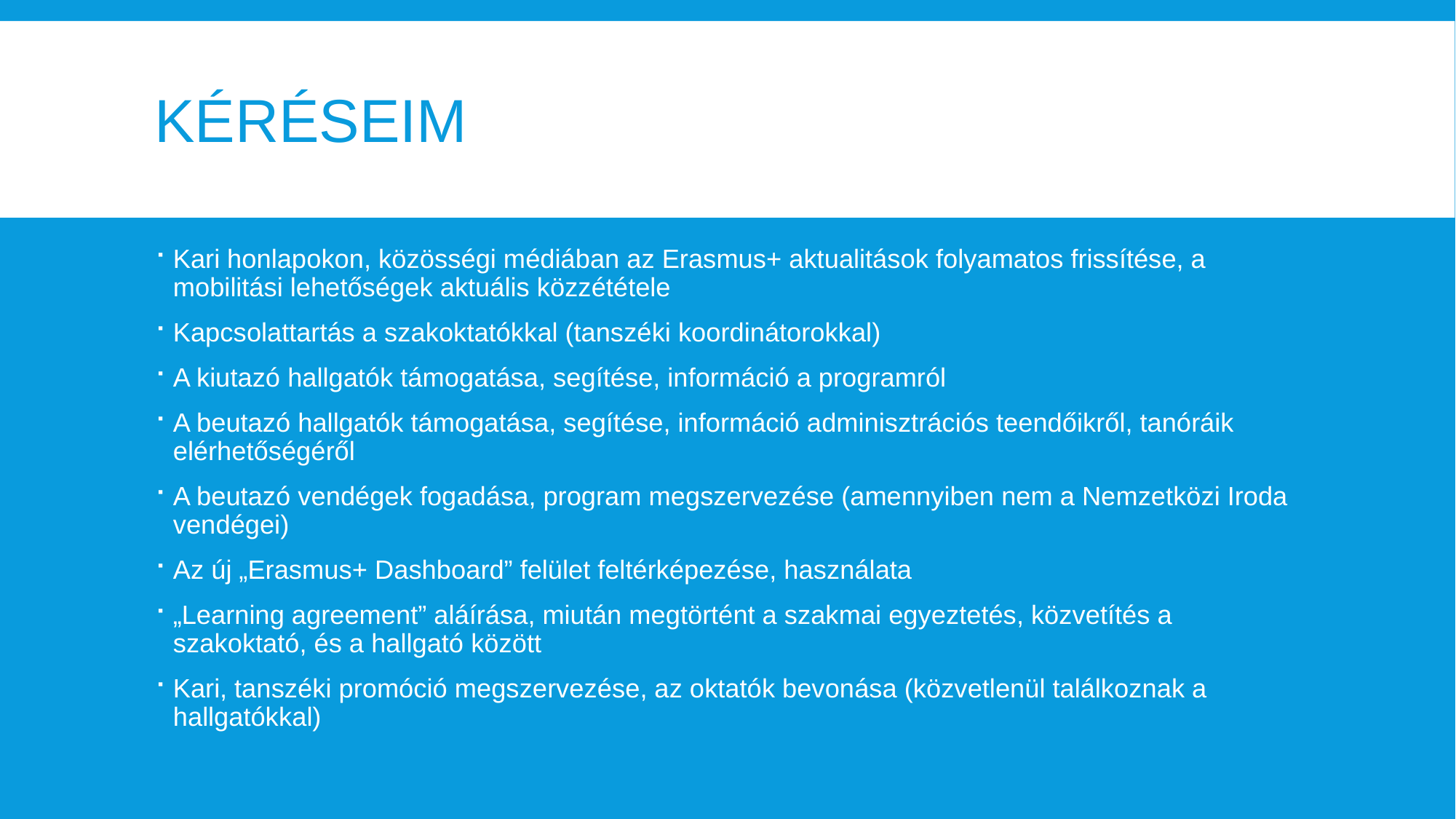

# kéréseim
Kari honlapokon, közösségi médiában az Erasmus+ aktualitások folyamatos frissítése, a mobilitási lehetőségek aktuális közzététele
Kapcsolattartás a szakoktatókkal (tanszéki koordinátorokkal)
A kiutazó hallgatók támogatása, segítése, információ a programról
A beutazó hallgatók támogatása, segítése, információ adminisztrációs teendőikről, tanóráik elérhetőségéről
A beutazó vendégek fogadása, program megszervezése (amennyiben nem a Nemzetközi Iroda vendégei)
Az új „Erasmus+ Dashboard” felület feltérképezése, használata
„Learning agreement” aláírása, miután megtörtént a szakmai egyeztetés, közvetítés a szakoktató, és a hallgató között
Kari, tanszéki promóció megszervezése, az oktatók bevonása (közvetlenül találkoznak a hallgatókkal)